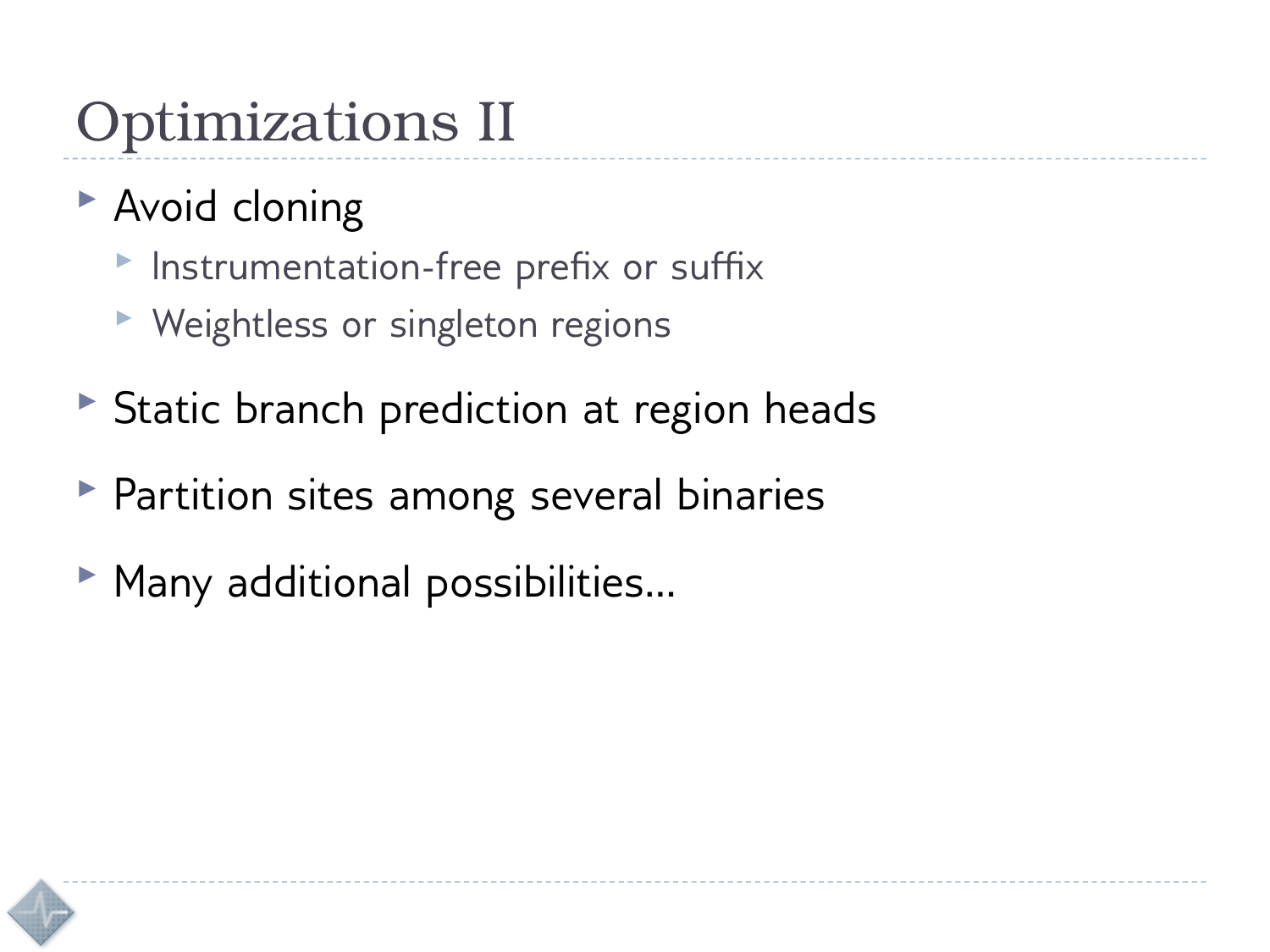

# Optimizations II
Avoid cloning
Instrumentation-free prefix or suffix
Weightless or singleton regions
Static branch prediction at region heads
Partition sites among several binaries
Many additional possibilities…